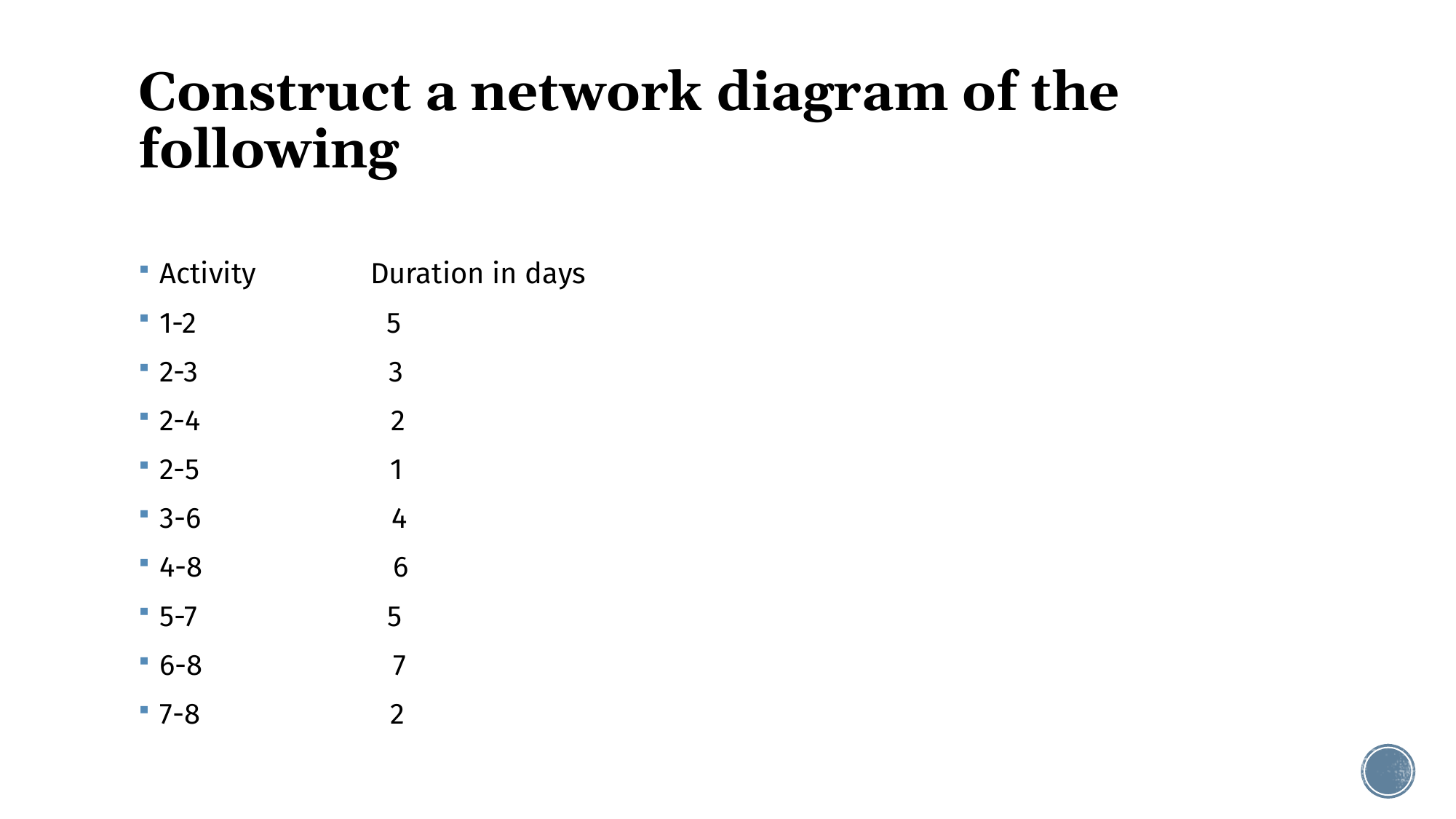

# Construct a network diagram of the following
Activity               Duration in days
1-2                         5
2-3                         3
2-4                         2
2-5                         1
3-6                         4
4-8                         6
5-7                         5
6-8                         7
7-8                         2